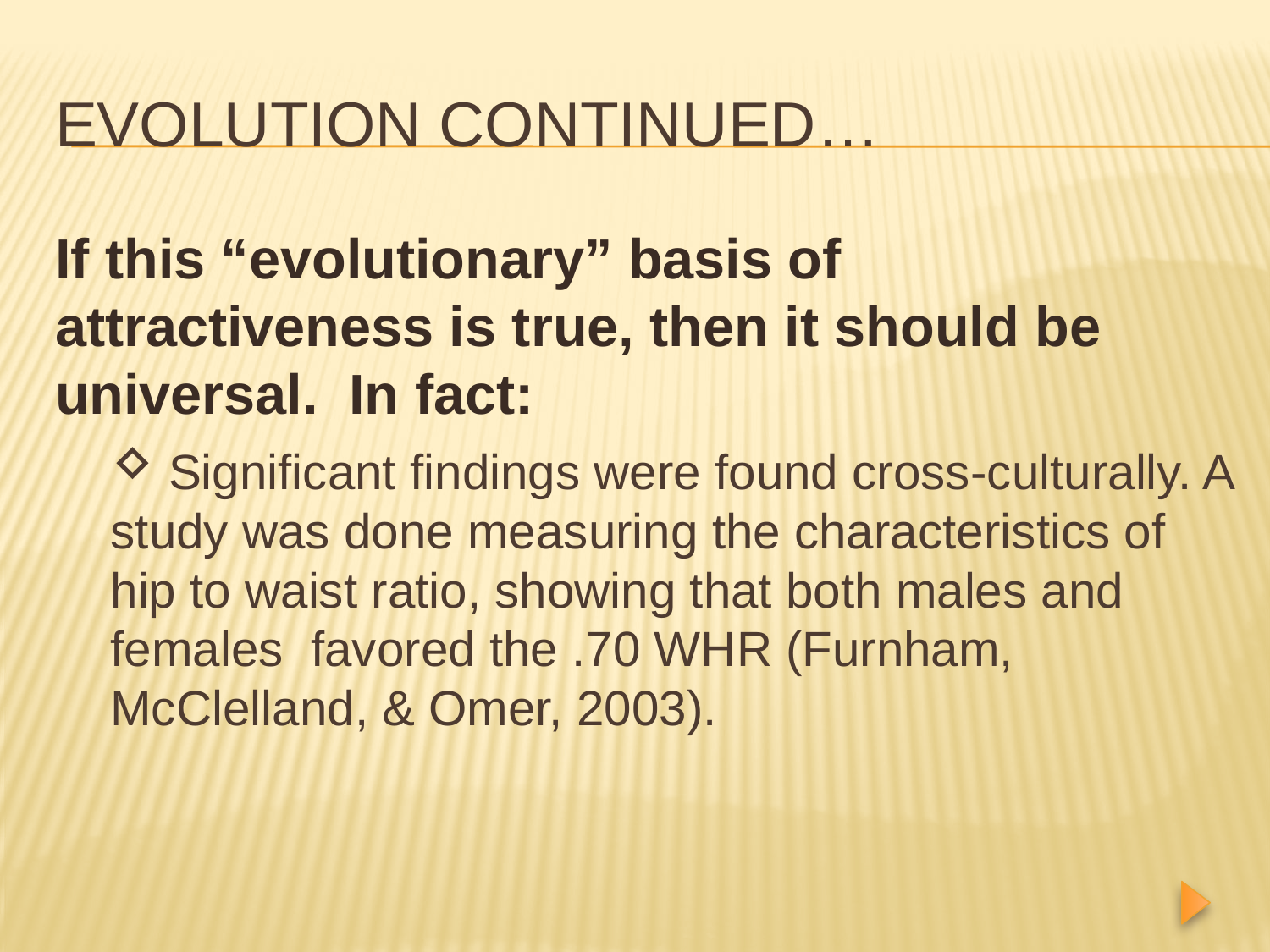

# Evolution Continued…
If this “evolutionary” basis of attractiveness is true, then it should be universal.  In fact:
 Significant findings were found cross-culturally. A study was done measuring the characteristics of hip to waist ratio, showing that both males and females  favored the .70 WHR (Furnham, McClelland, & Omer, 2003).